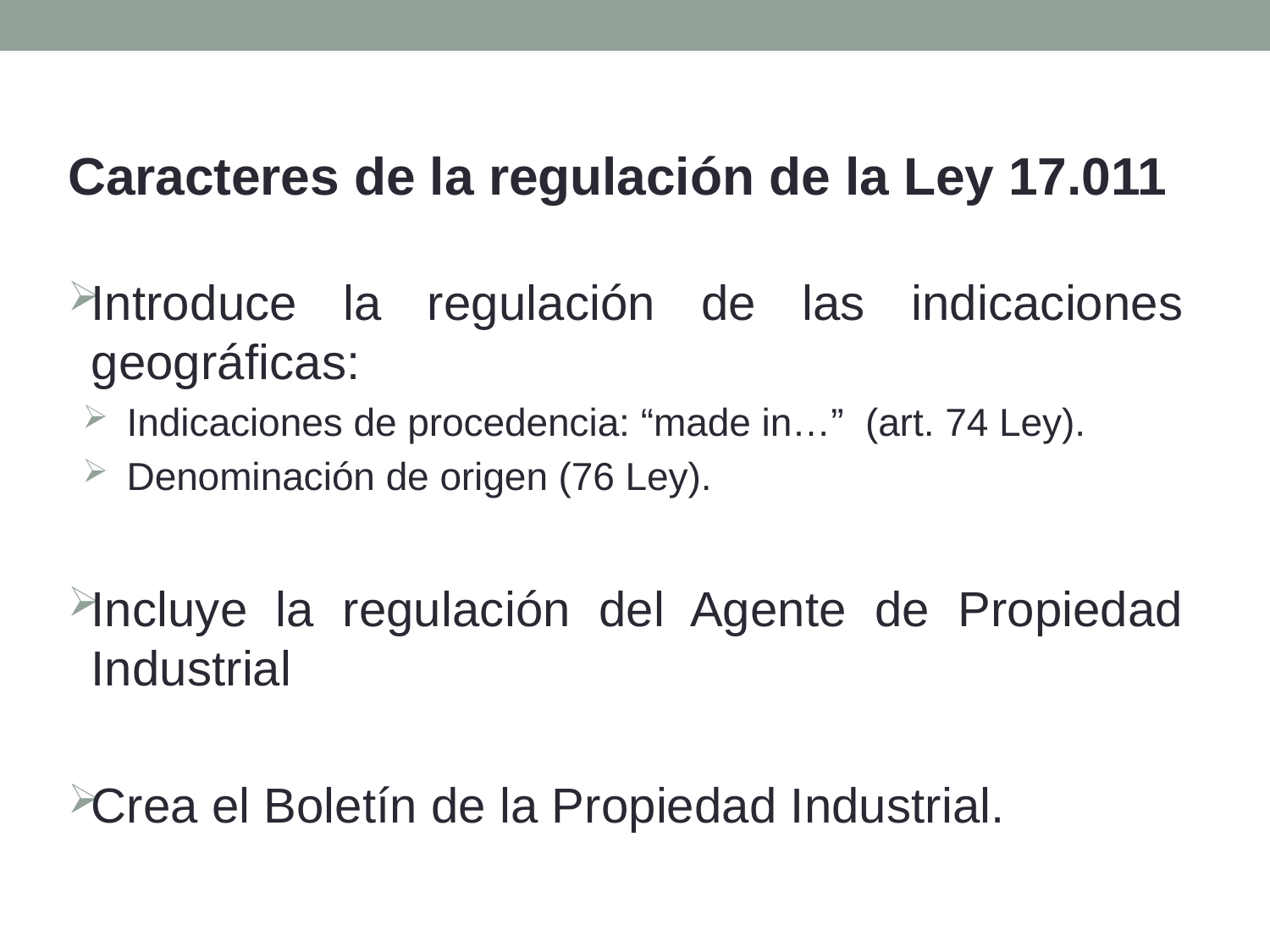

Caracteres de la regulación de la Ley 17.011

Introduce la regulación de las indicaciones geográficas:
Indicaciones de procedencia: “made in…”  (art. 74 Ley).
Denominación de origen (76 Ley).

Incluye la regulación del Agente de Propiedad Industrial

Crea el Boletín de la Propiedad Industrial.